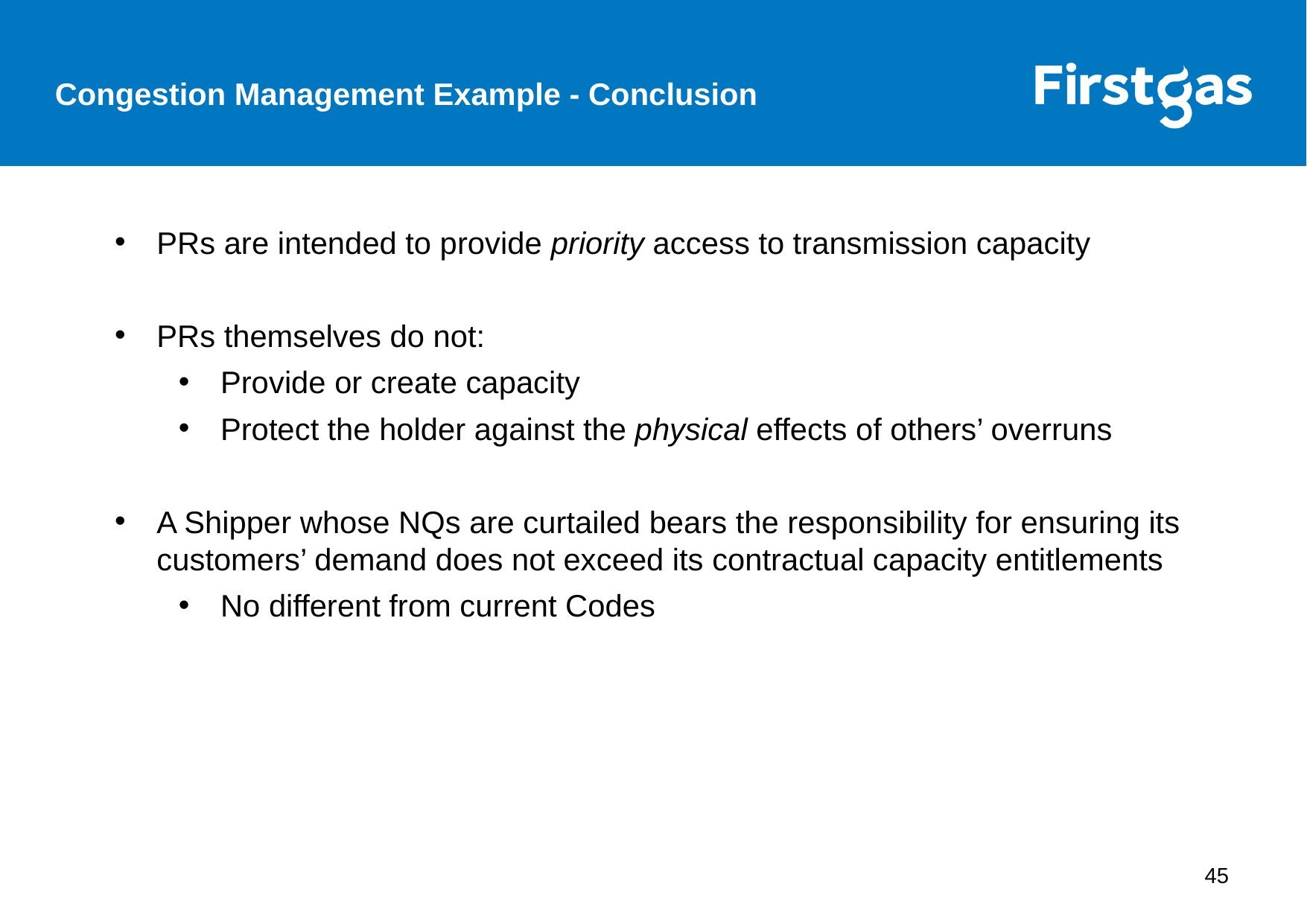

Congestion Management Example - Conclusion
PRs are intended to provide priority access to transmission capacity

PRs themselves do not:
Provide or create capacity
Protect the holder against the physical effects of others’ overruns

A Shipper whose NQs are curtailed bears the responsibility for ensuring its customers’ demand does not exceed its contractual capacity entitlements
No different from current Codes

45